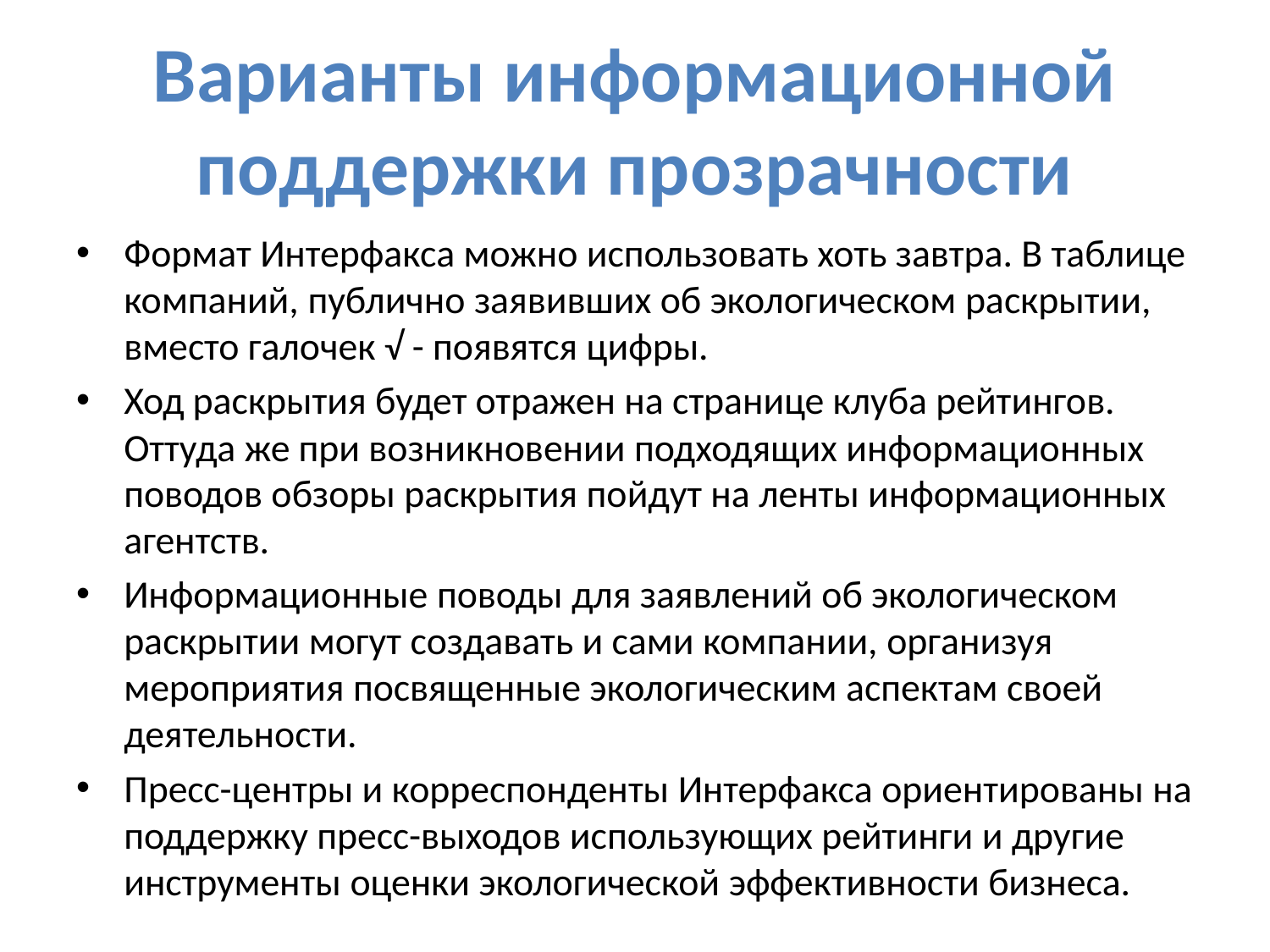

# Варианты информационной поддержки прозрачности
Формат Интерфакса можно использовать хоть завтра. В таблице компаний, публично заявивших об экологическом раскрытии, вместо галочек √ - появятся цифры.
Ход раскрытия будет отражен на странице клуба рейтингов. Оттуда же при возникновении подходящих информационных поводов обзоры раскрытия пойдут на ленты информационных агентств.
Информационные поводы для заявлений об экологическом раскрытии могут создавать и сами компании, организуя мероприятия посвященные экологическим аспектам своей деятельности.
Пресс-центры и корреспонденты Интерфакса ориентированы на поддержку пресс-выходов использующих рейтинги и другие инструменты оценки экологической эффективности бизнеса.